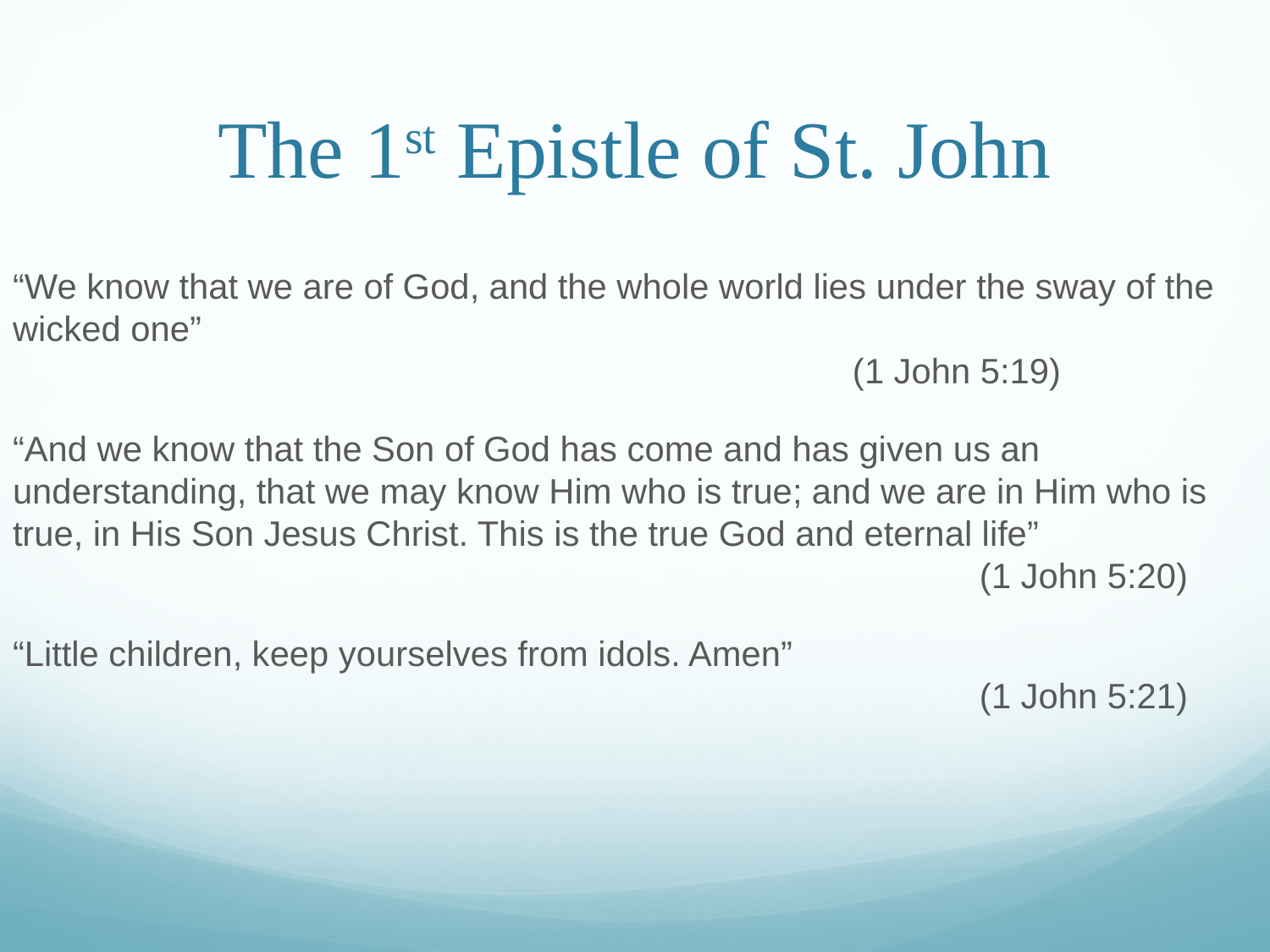

# The 1st Epistle of St. John
“We know that we are of God, and the whole world lies under the sway of the wicked one”														        (1 John 5:19)
“And we know that the Son of God has come and has given us an understanding, that we may know Him who is true; and we are in Him who is true, in His Son Jesus Christ. This is the true God and eternal life”								        (1 John 5:20)
“Little children, keep yourselves from idols. Amen”										        (1 John 5:21)